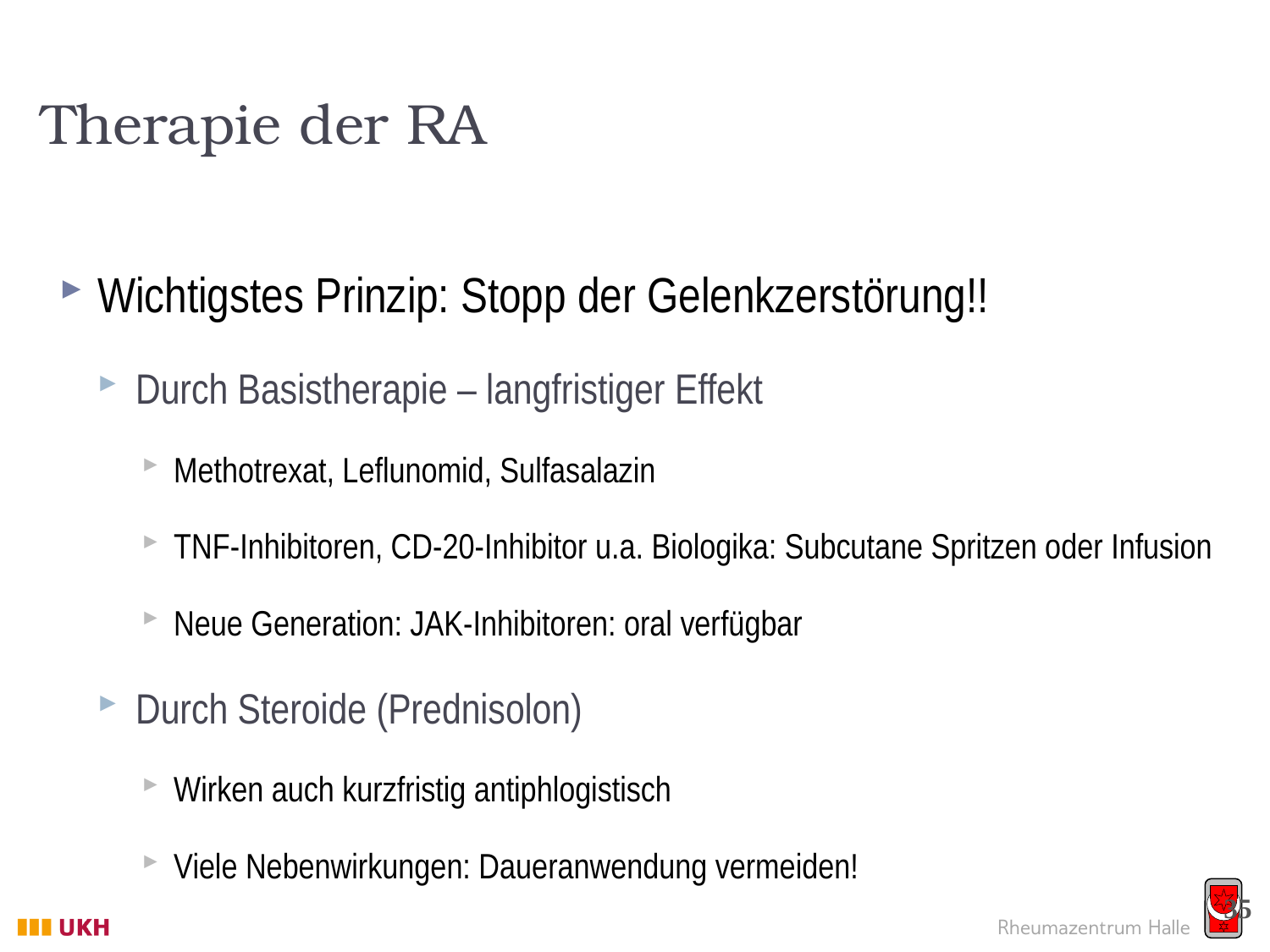

# Therapie der RA
Wichtigstes Prinzip: Stopp der Gelenkzerstörung!!
Durch Basistherapie – langfristiger Effekt
Methotrexat, Leflunomid, Sulfasalazin
TNF-Inhibitoren, CD-20-Inhibitor u.a. Biologika: Subcutane Spritzen oder Infusion
Neue Generation: JAK-Inhibitoren: oral verfügbar
Durch Steroide (Prednisolon)
Wirken auch kurzfristig antiphlogistisch
Viele Nebenwirkungen: Daueranwendung vermeiden!
35